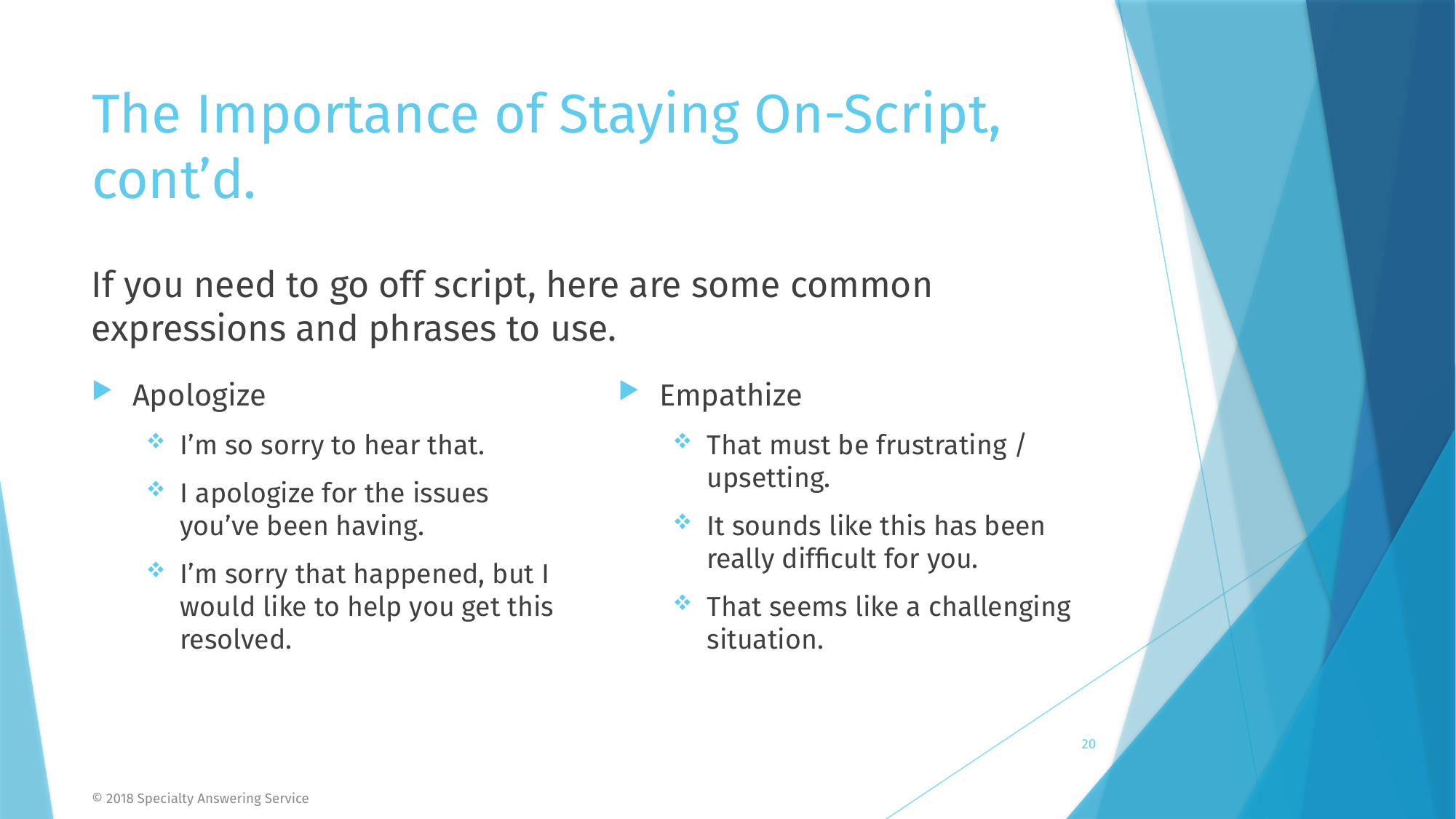

# The Importance of Staying On-Script, cont’d.
If you need to go off script, here are some common expressions and phrases to use.
Apologize
I’m so sorry to hear that.
I apologize for the issues you’ve been having.
I’m sorry that happened, but I would like to help you get this resolved.

Empathize
That must be frustrating / upsetting.
It sounds like this has been really difficult for you.
That seems like a challenging situation.
20
© 2018 Specialty Answering Service